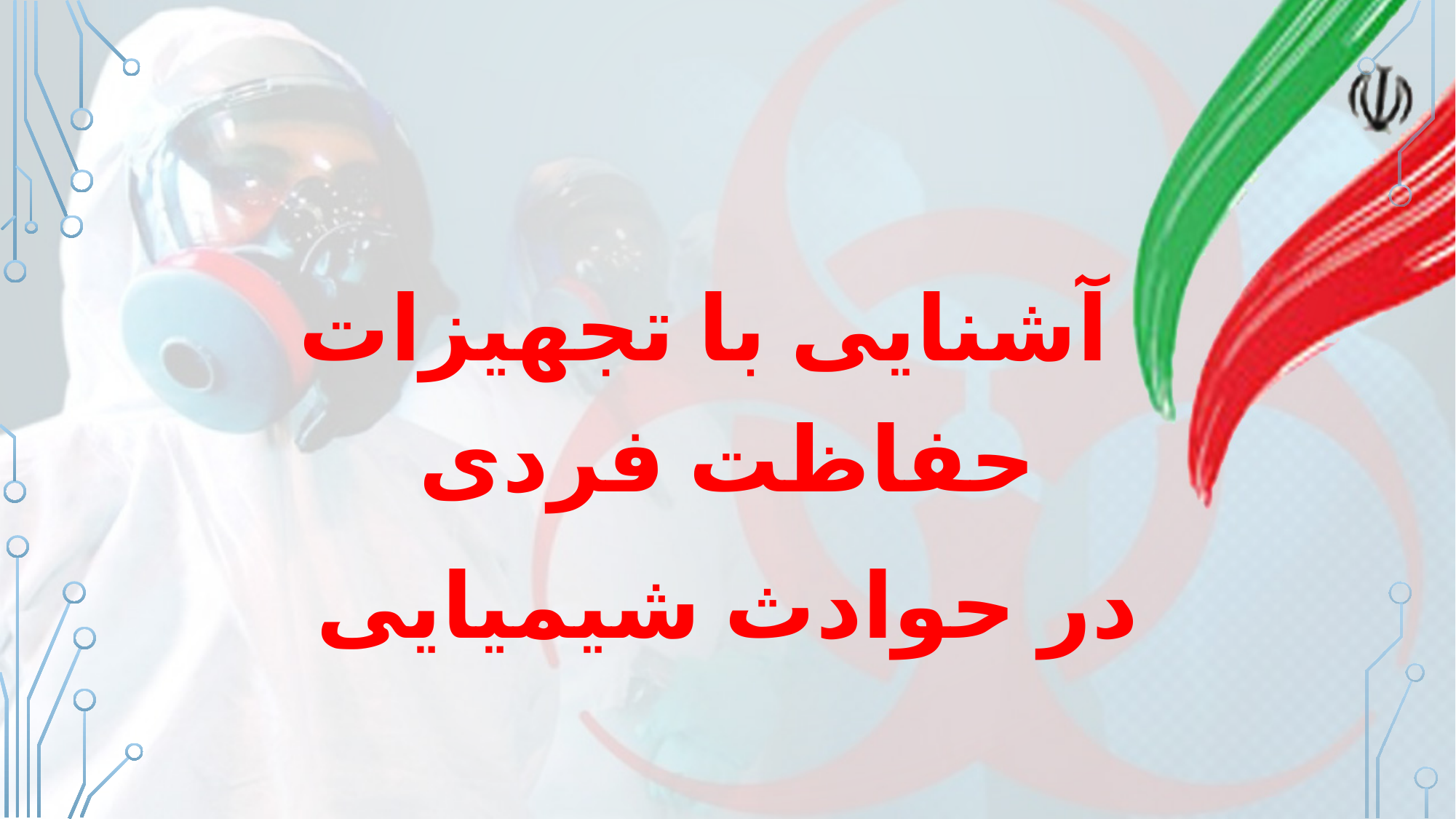

#
  آشنایی با تجهیزات حفاظت فردی
در حوادث شیمیایی